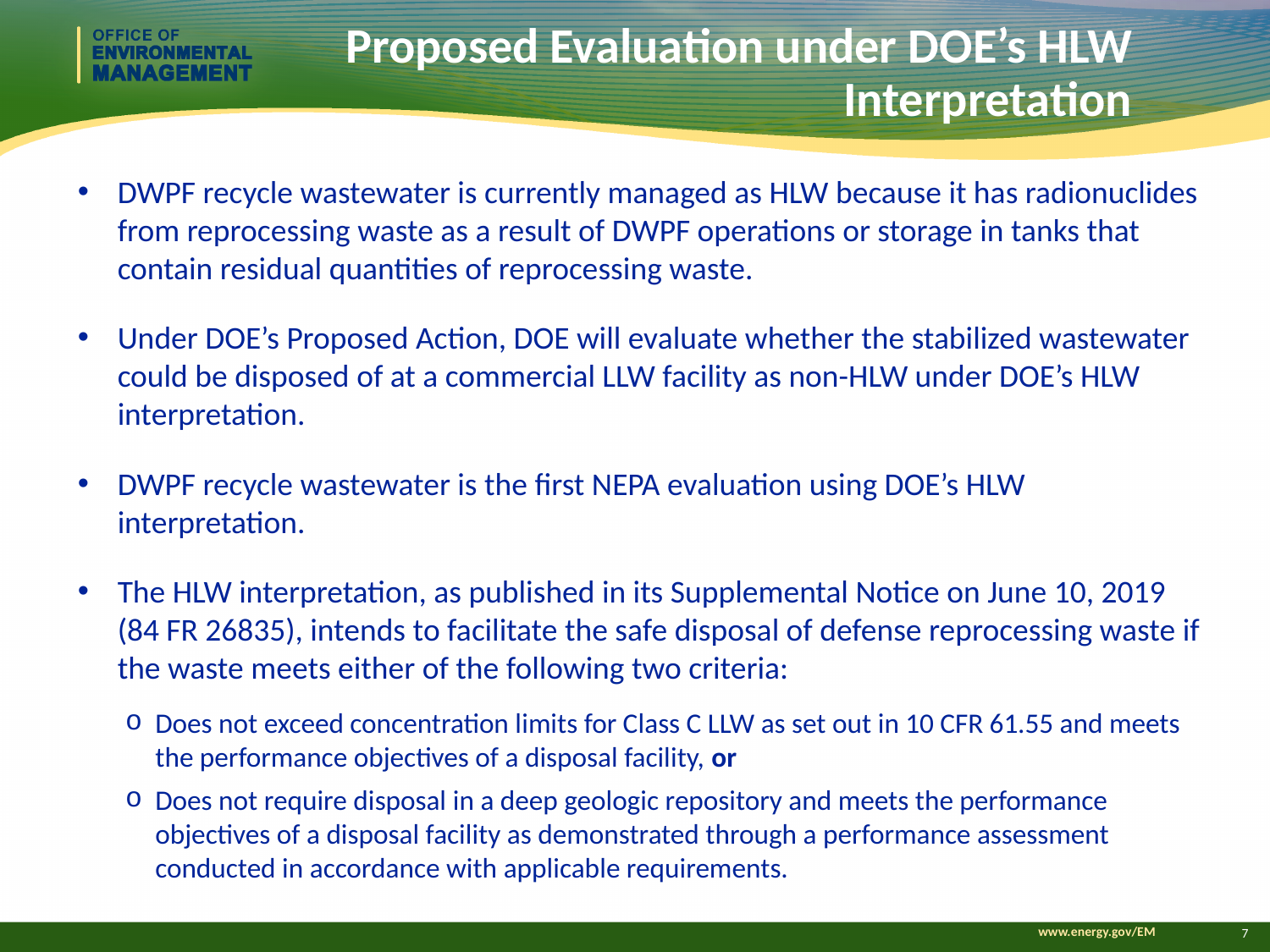

# Proposed Evaluation under DOE’s HLW Interpretation
DWPF recycle wastewater is currently managed as HLW because it has radionuclides from reprocessing waste as a result of DWPF operations or storage in tanks that contain residual quantities of reprocessing waste.
Under DOE’s Proposed Action, DOE will evaluate whether the stabilized wastewater could be disposed of at a commercial LLW facility as non-HLW under DOE’s HLW interpretation.
DWPF recycle wastewater is the first NEPA evaluation using DOE’s HLW interpretation.
The HLW interpretation, as published in its Supplemental Notice on June 10, 2019 (84 FR 26835), intends to facilitate the safe disposal of defense reprocessing waste if the waste meets either of the following two criteria:
Does not exceed concentration limits for Class C LLW as set out in 10 CFR 61.55 and meets the performance objectives of a disposal facility, or
Does not require disposal in a deep geologic repository and meets the performance objectives of a disposal facility as demonstrated through a performance assessment conducted in accordance with applicable requirements.